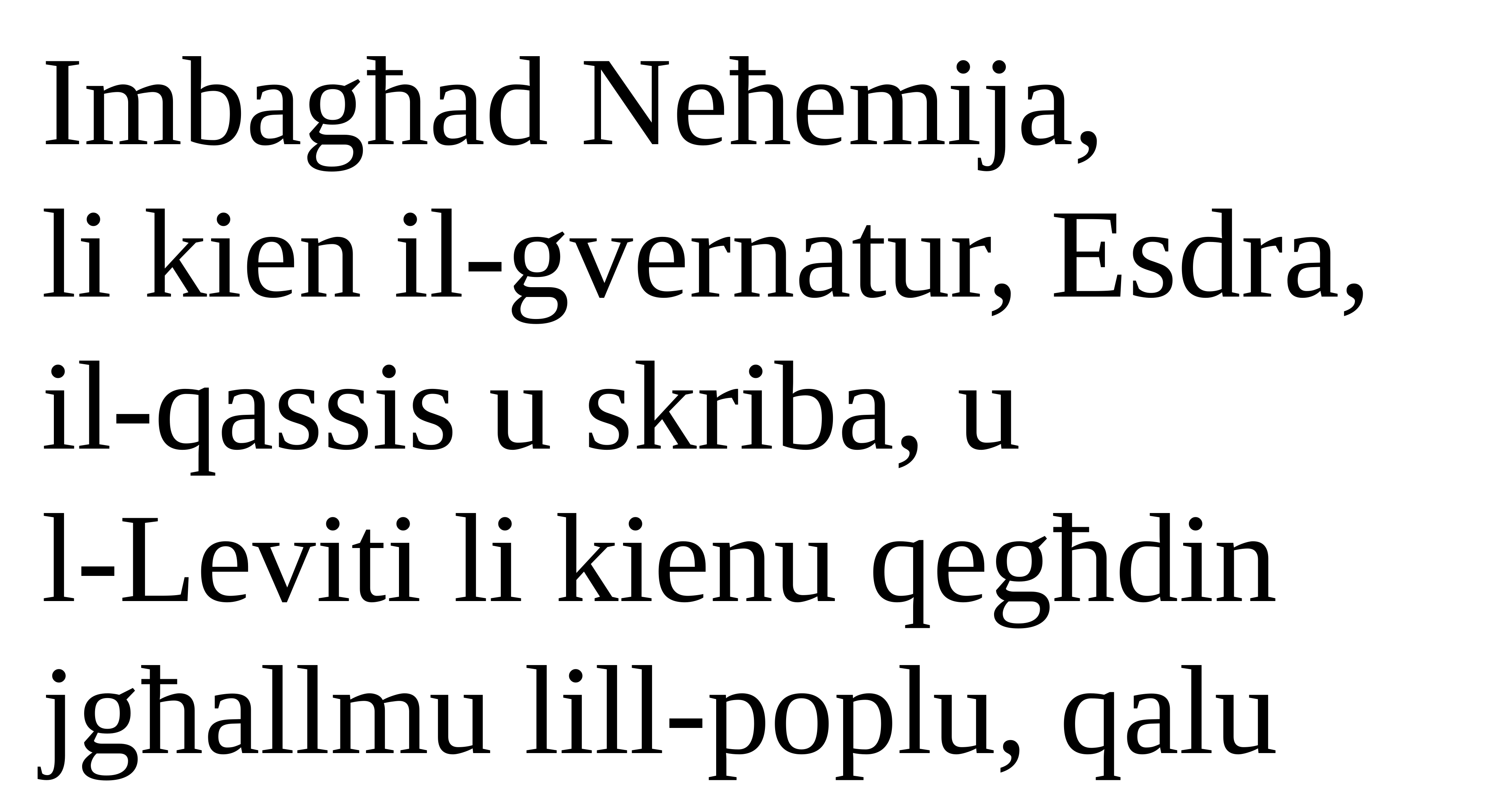

Imbagħad Neħemija,
li kien il-gvernatur, Esdra,
il-qassis u skriba, u
l-Leviti li kienu qegħdin jgħallmu lill-poplu, qalu